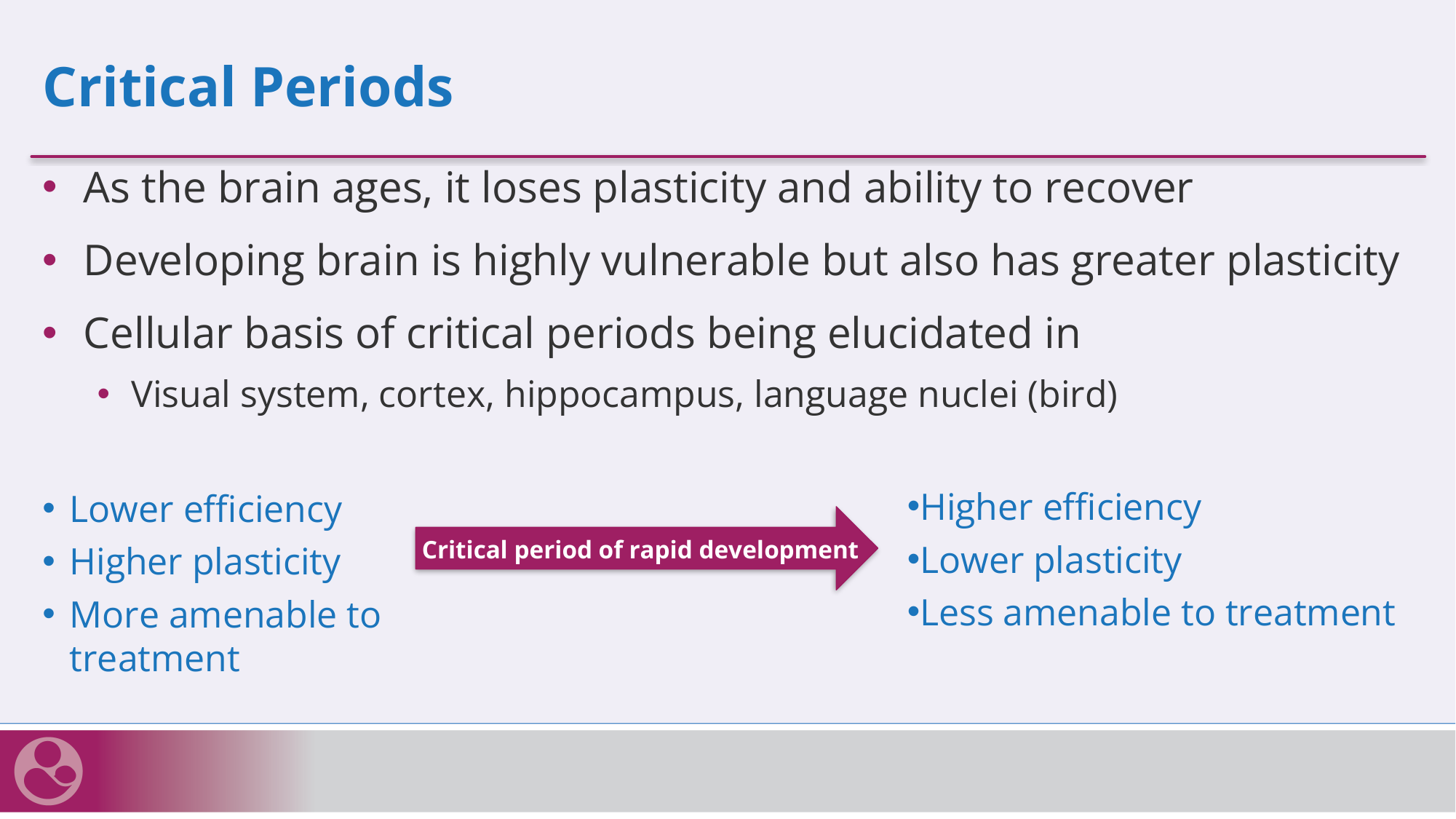

# Critical Periods
As the brain ages, it loses plasticity and ability to recover
Developing brain is highly vulnerable but also has greater plasticity
Cellular basis of critical periods being elucidated in
Visual system, cortex, hippocampus, language nuclei (bird)
Higher efficiency
Lower plasticity
Less amenable to treatment
Lower efficiency
Higher plasticity
More amenable to treatment

Critical period of rapid development